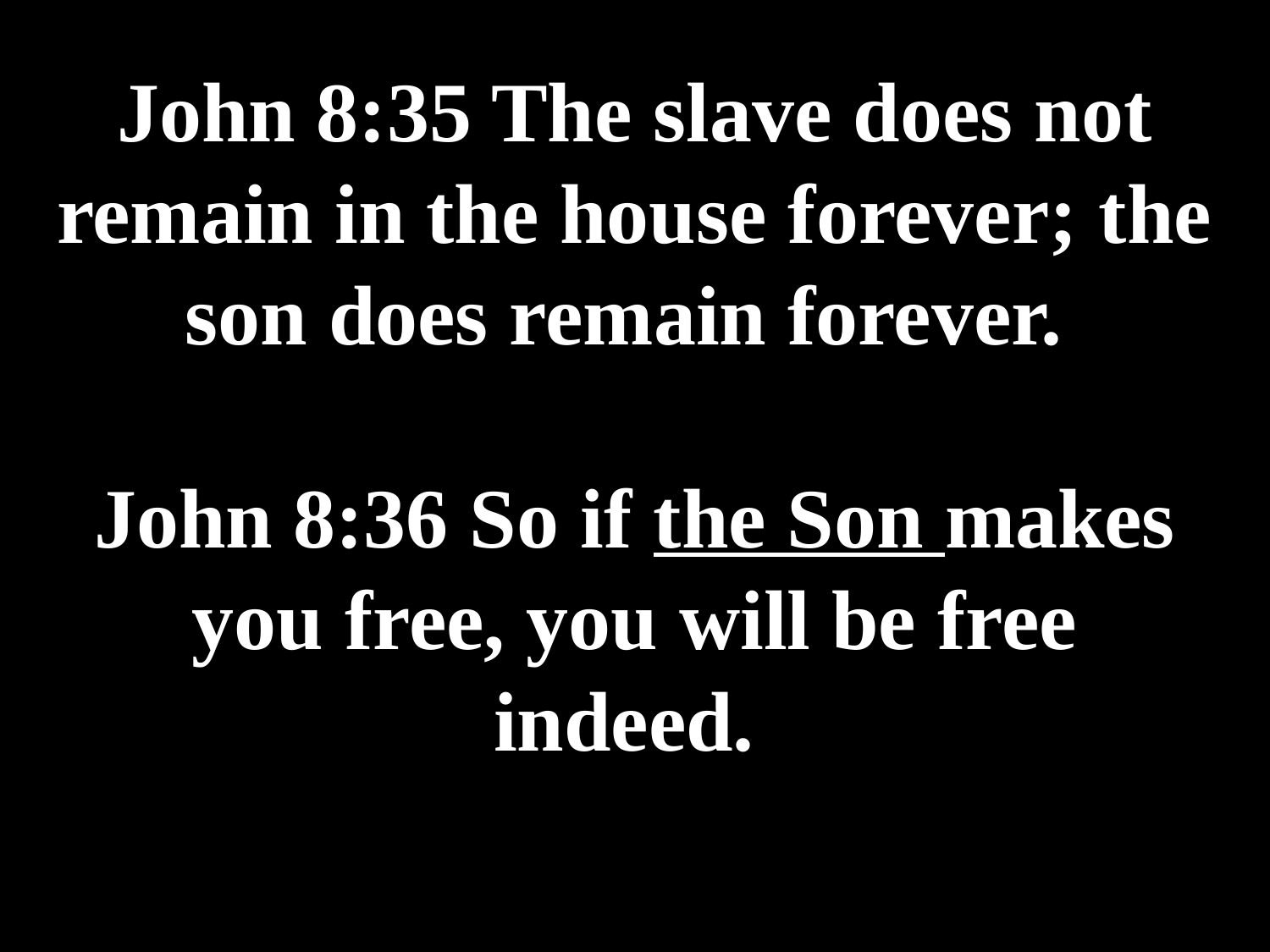

# John 8:35 The slave does not remain in the house forever; the son does remain forever. John 8:36 So if the Son makes you free, you will be free indeed.